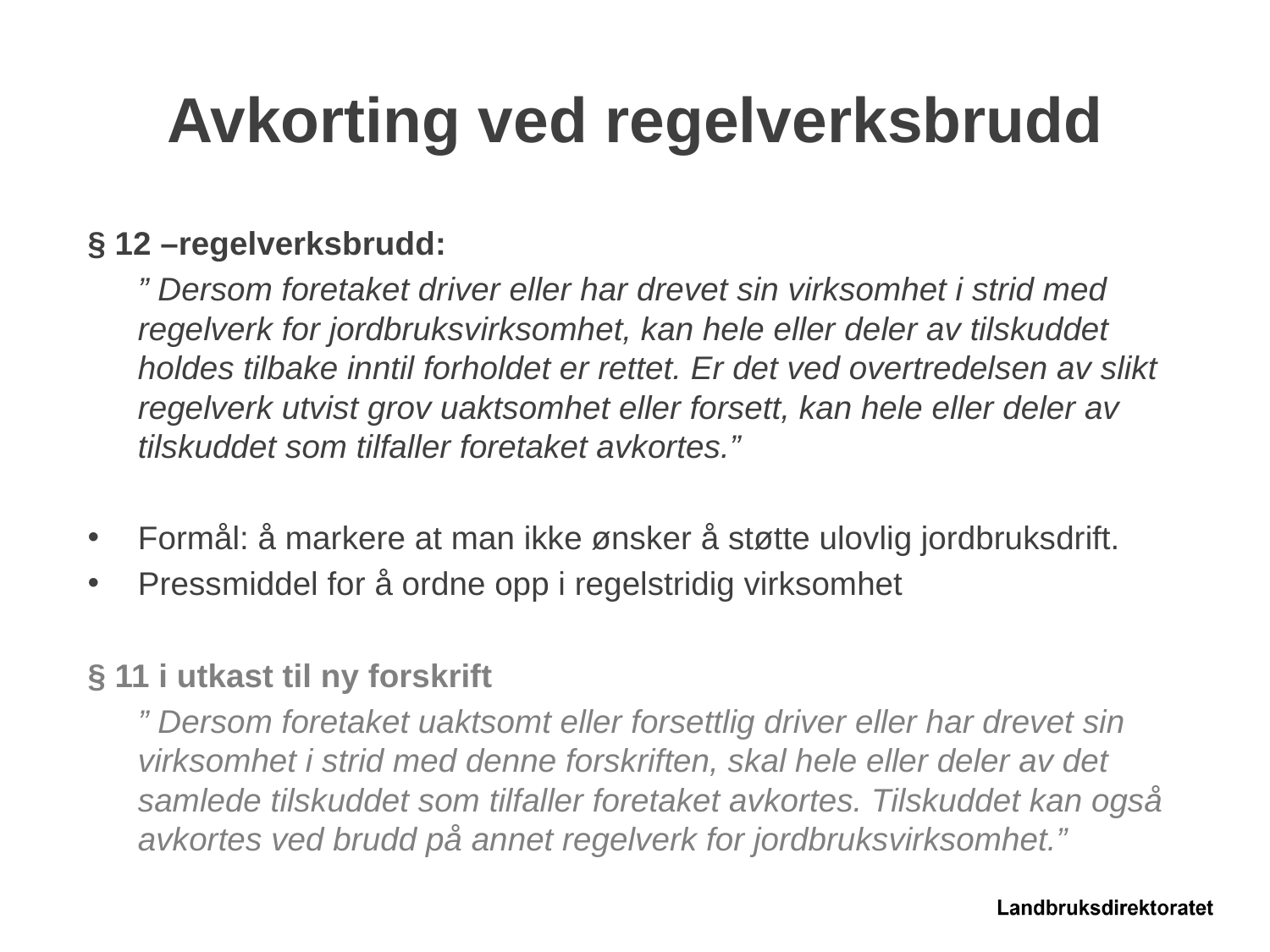

# Avkorting ved regelverksbrudd
§ 12 –regelverksbrudd:
	” Dersom foretaket driver eller har drevet sin virksomhet i strid med regelverk for jordbruksvirksomhet, kan hele eller deler av tilskuddet holdes tilbake inntil forholdet er rettet. Er det ved overtredelsen av slikt regelverk utvist grov uaktsomhet eller forsett, kan hele eller deler av tilskuddet som tilfaller foretaket avkortes.”

Formål: å markere at man ikke ønsker å støtte ulovlig jordbruksdrift.
Pressmiddel for å ordne opp i regelstridig virksomhet

§ 11 i utkast til ny forskrift
	” Dersom foretaket uaktsomt eller forsettlig driver eller har drevet sin virksomhet i strid med denne forskriften, skal hele eller deler av det samlede tilskuddet som tilfaller foretaket avkortes. Tilskuddet kan også avkortes ved brudd på annet regelverk for jordbruksvirksomhet.”